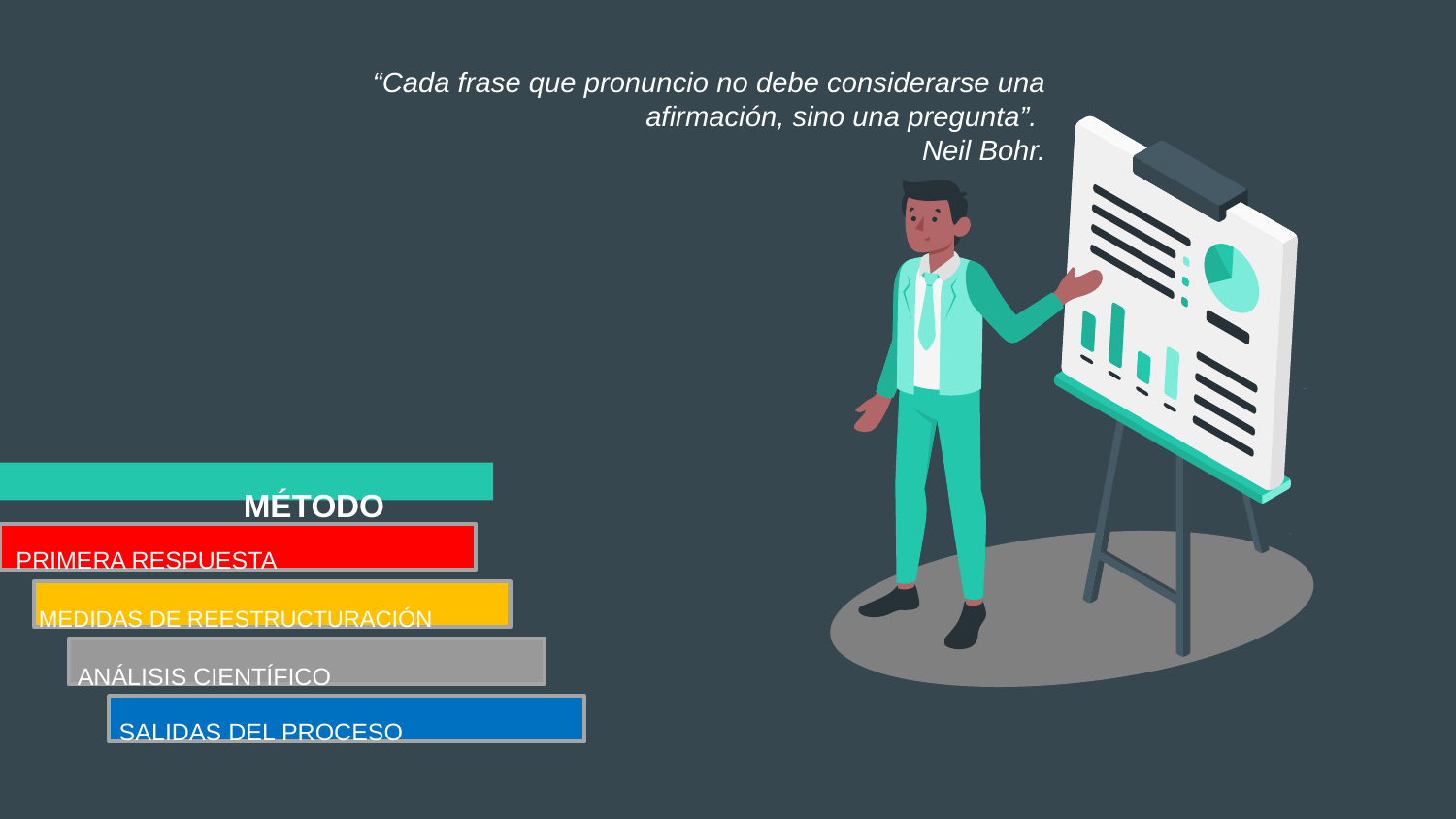

“Cada frase que pronuncio no debe considerarse una afirmación, sino una pregunta”.
Neil Bohr.

MÉTODO

PRIMERA RESPUESTA

MEDIDAS DE REESTRUCTURACIÓN

ANÁLISIS CIENTÍFICO

SALIDAS DEL PROCESO